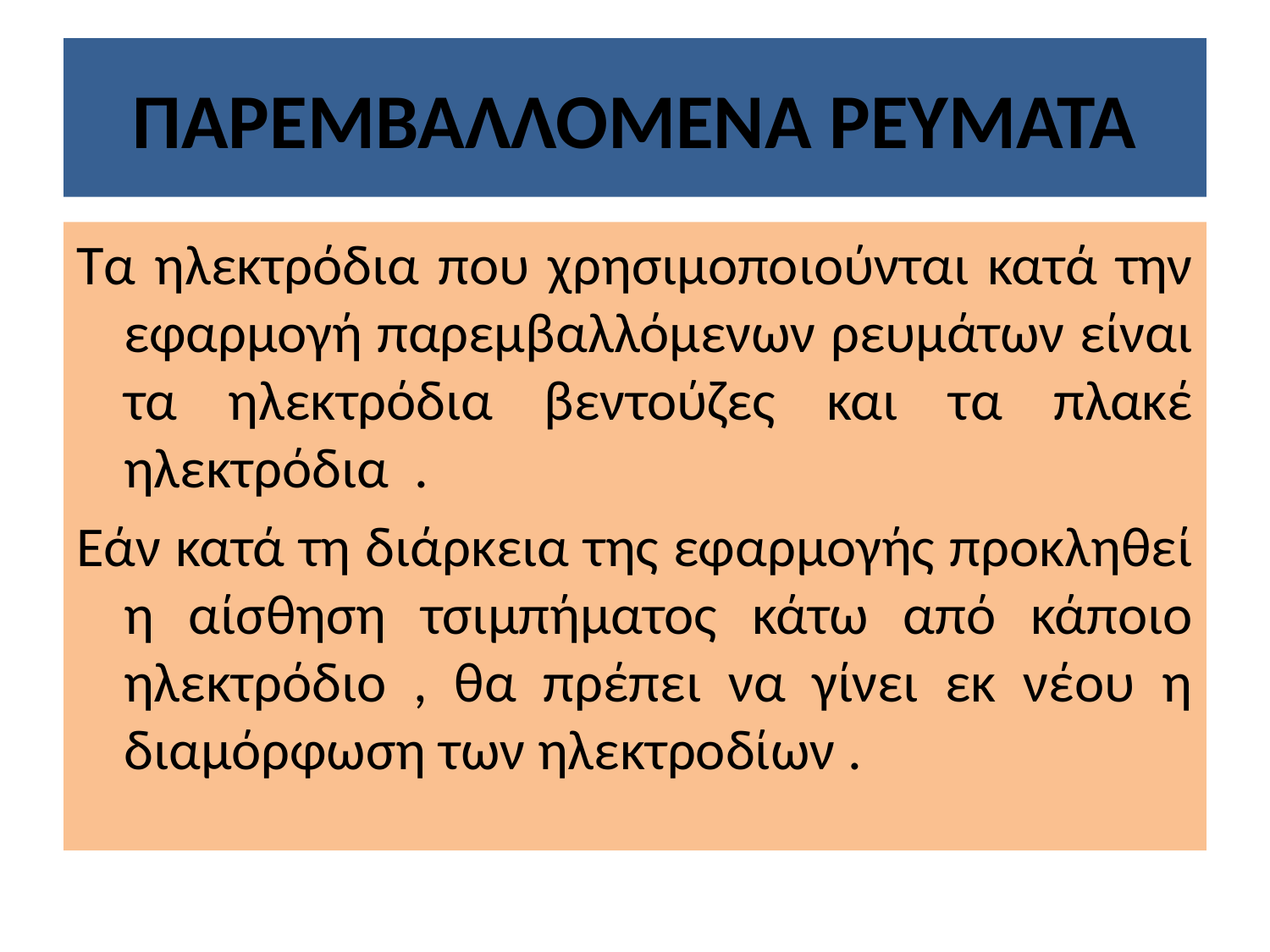

# ΠΑΡΕΜΒΑΛΛΟΜΕΝΑ ΡΕΥΜΑΤΑ
Τα ηλεκτρόδια που χρησιμοποιούνται κατά την εφαρμογή παρεμβαλλόμενων ρευμάτων είναι τα ηλεκτρόδια βεντούζες και τα πλακέ ηλεκτρόδια  .
Εάν κατά τη διάρκεια της εφαρμογής προκληθεί η αίσθηση τσιμπήματος κάτω από κάποιο ηλεκτρόδιο , θα πρέπει να γίνει εκ νέου η διαμόρφωση των ηλεκτροδίων .